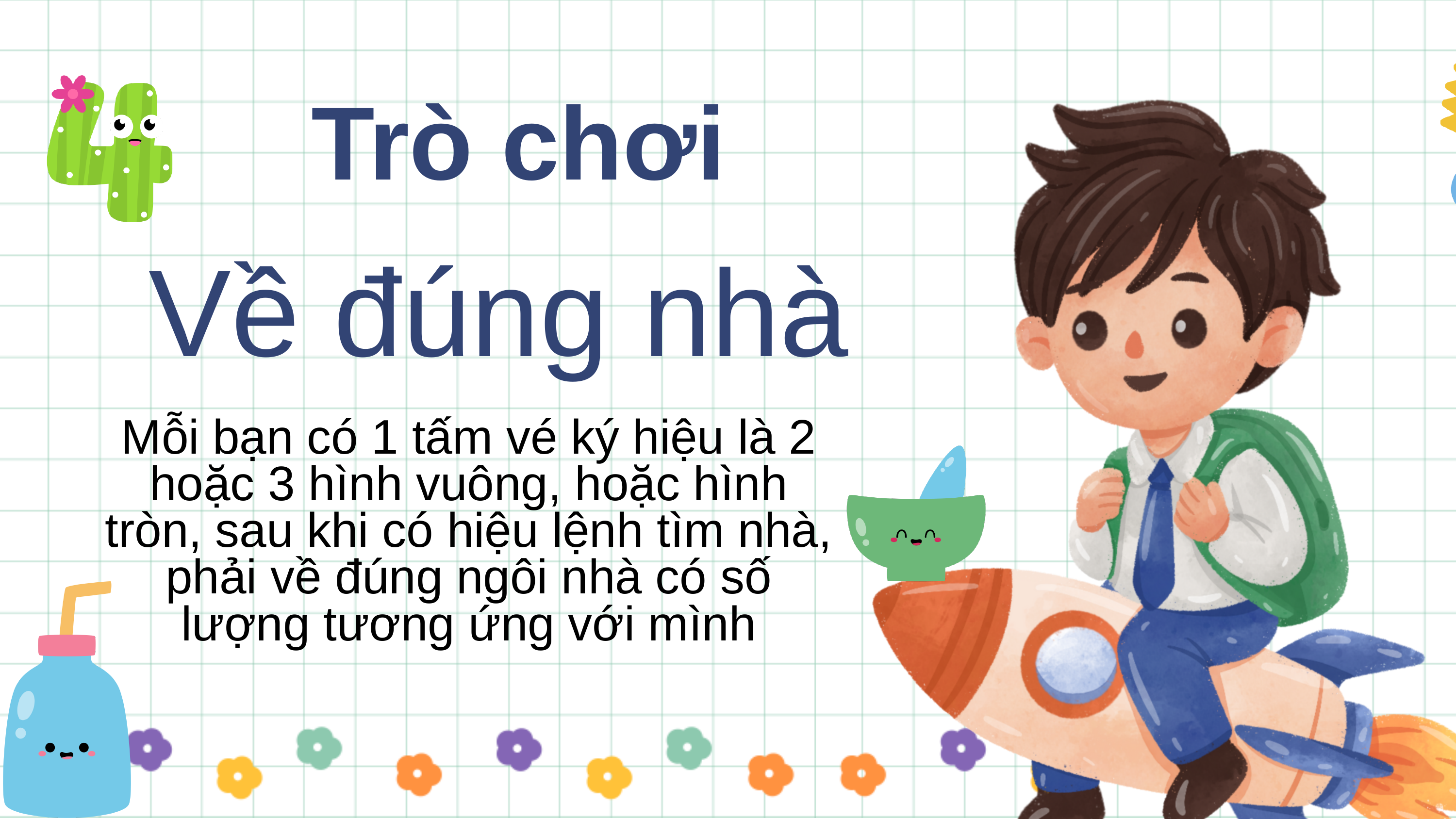

Trò chơi

Về đúng nhà
Mỗi bạn có 1 tấm vé ký hiệu là 2 hoặc 3 hình vuông, hoặc hình tròn, sau khi có hiệu lệnh tìm nhà, phải về đúng ngôi nhà có số lượng tương ứng với mình